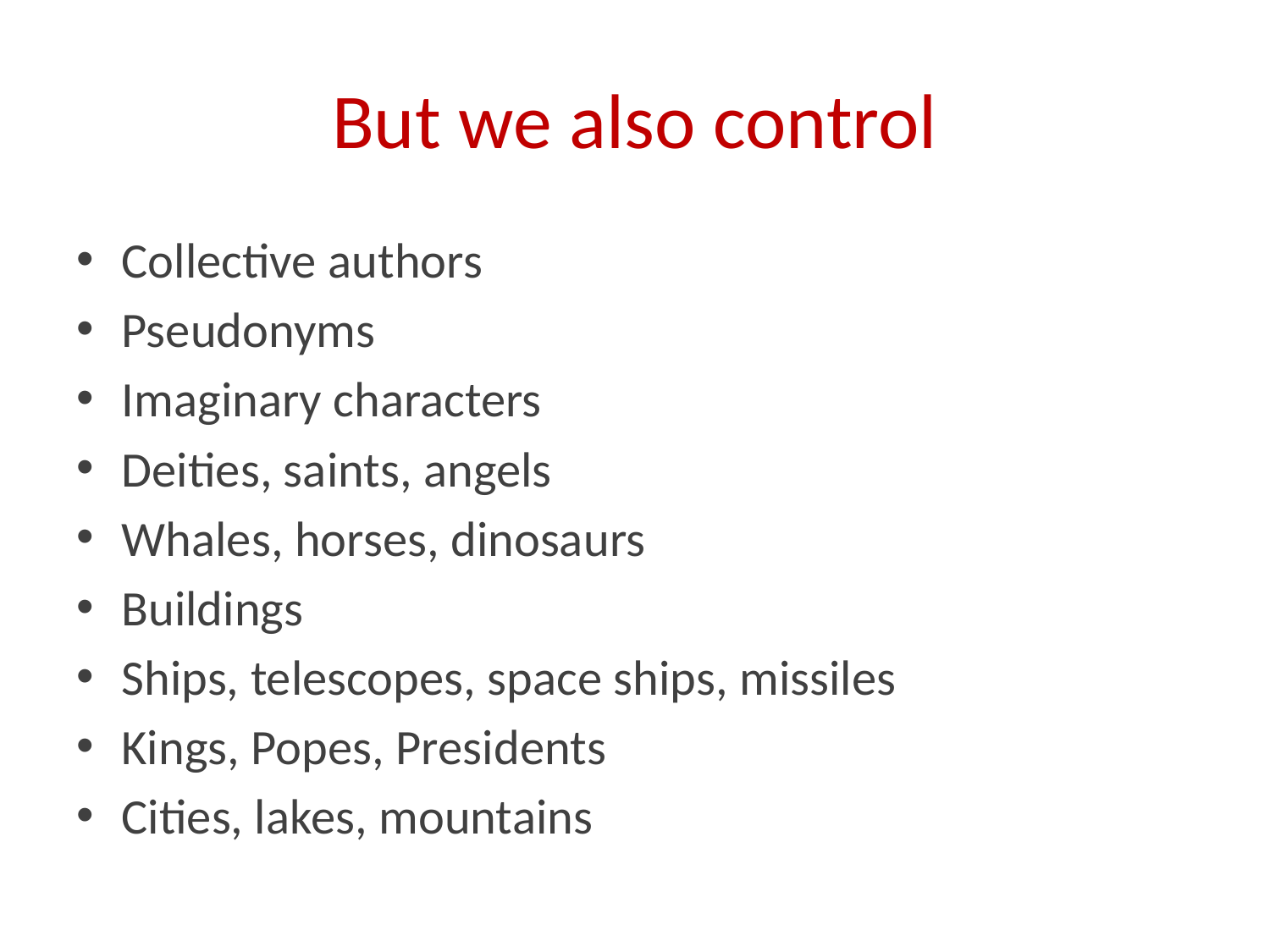

# But we also control
Collective authors
Pseudonyms
Imaginary characters
Deities, saints, angels
Whales, horses, dinosaurs
Buildings
Ships, telescopes, space ships, missiles
Kings, Popes, Presidents
Cities, lakes, mountains